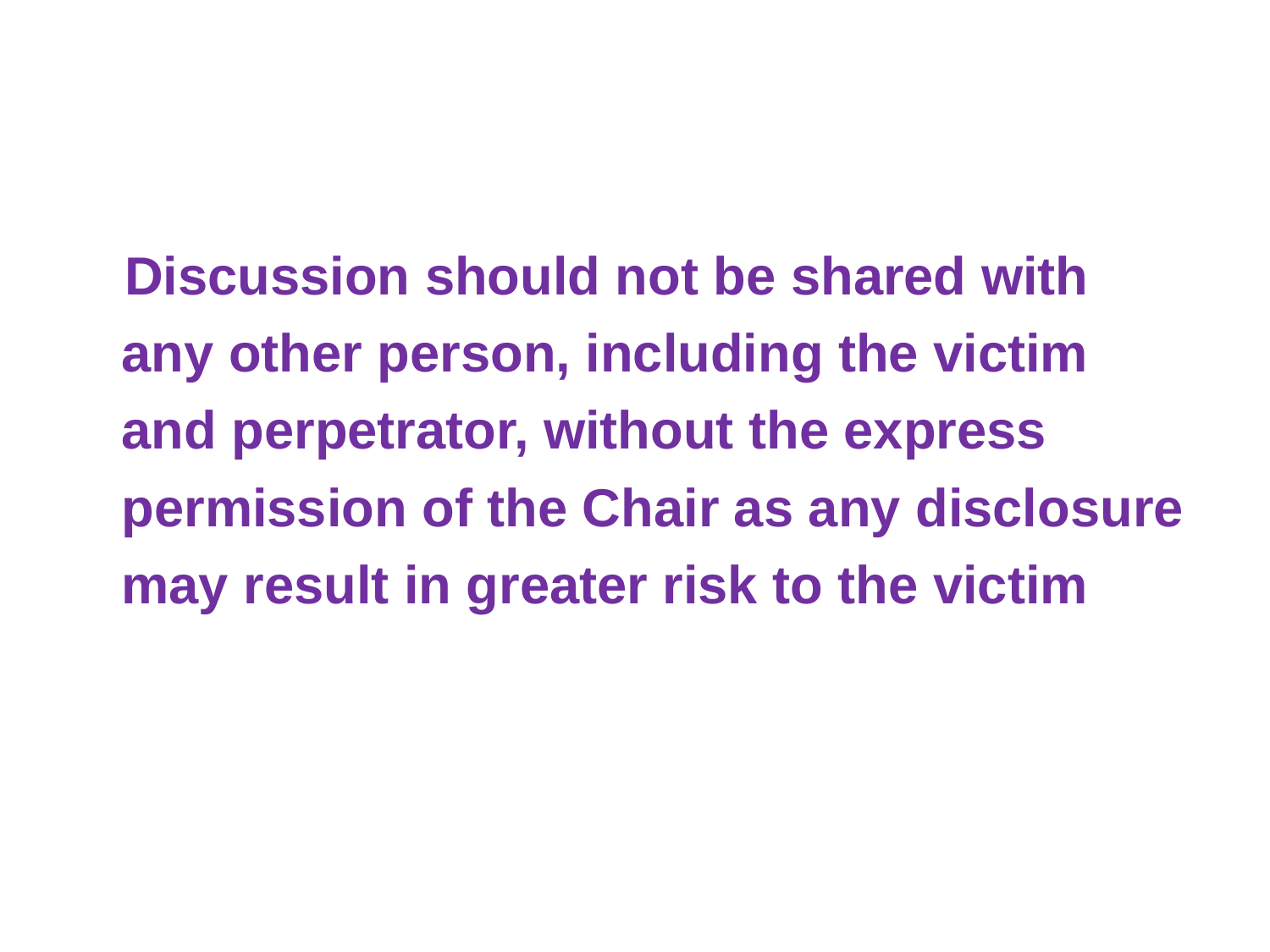

Discussion should not be shared with any other person, including the victim and perpetrator, without the express permission of the Chair as any disclosure may result in greater risk to the victim